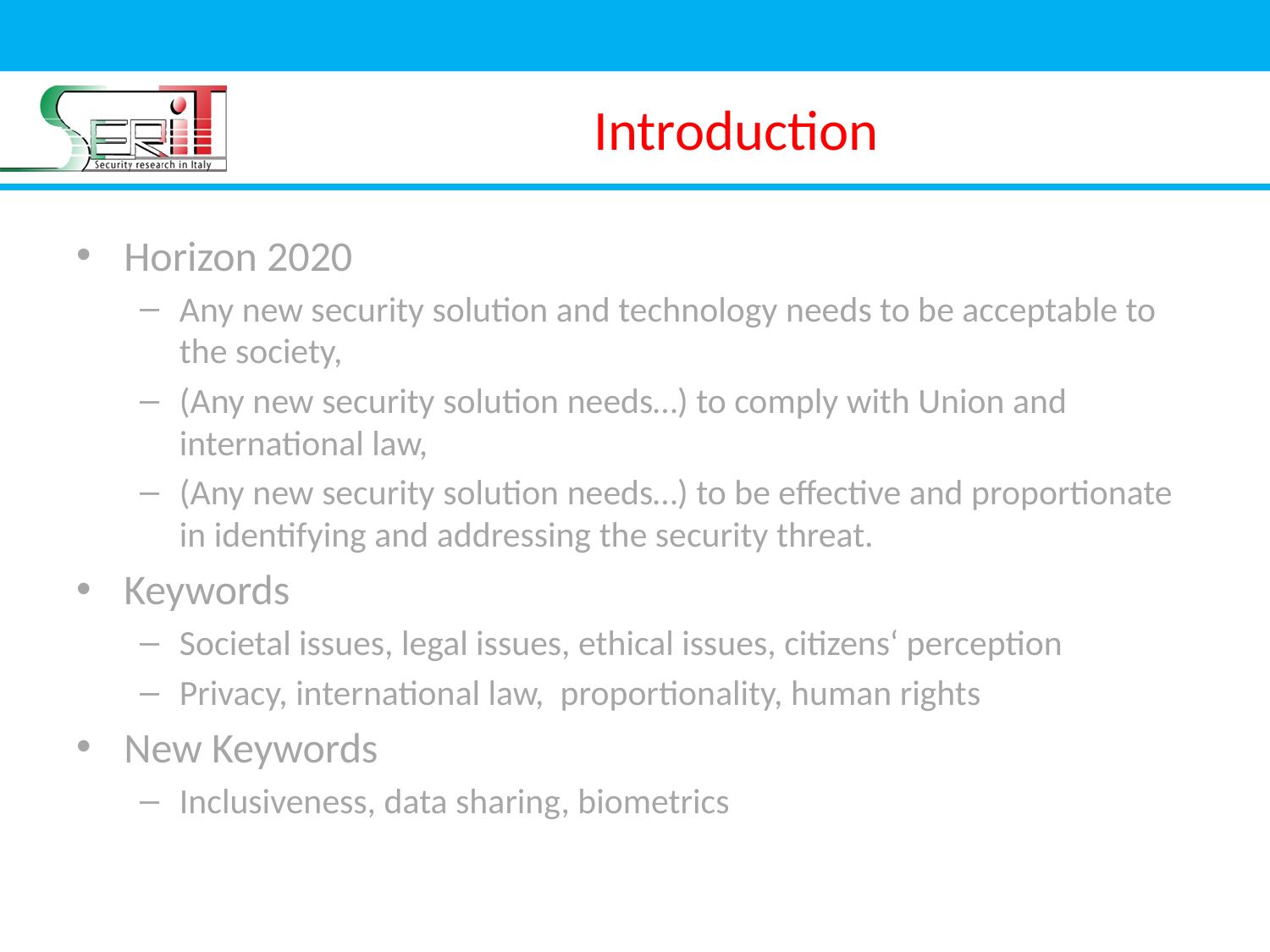

# Introduction
Horizon 2020
Any new security solution and technology needs to be acceptable to the society,
(Any new security solution needs…) to comply with Union and international law,
(Any new security solution needs…) to be effective and proportionate in identifying and addressing the security threat.
Keywords
Societal issues, legal issues, ethical issues, citizens‘ perception
Privacy, international law,  proportionality, human rights
New Keywords
Inclusiveness, data sharing, biometrics